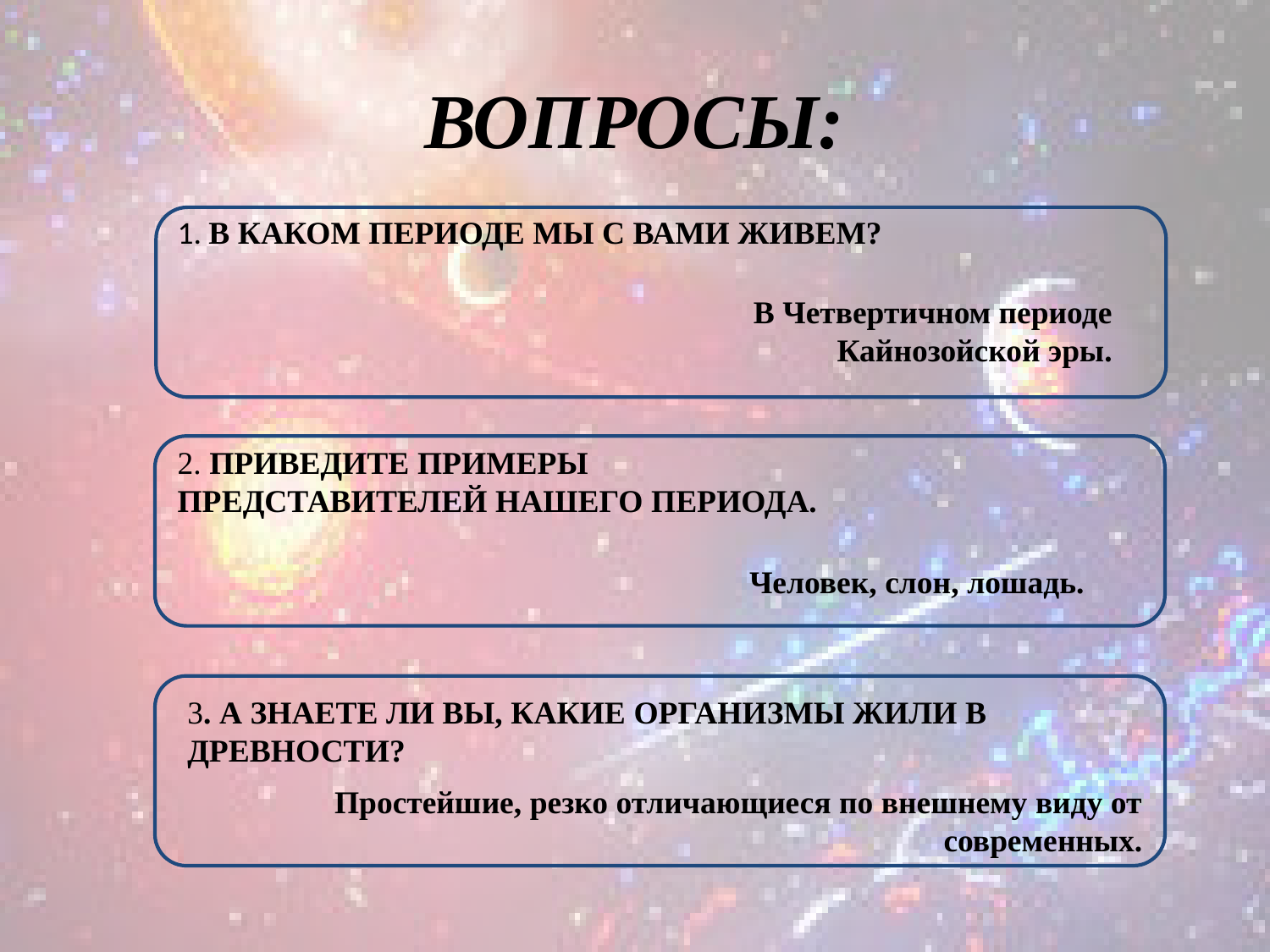

# ВОПРОСЫ:
1. В КАКОМ ПЕРИОДЕ МЫ С ВАМИ ЖИВЕМ?

В Четвертичном периоде Кайнозойской эры.

2. ПРИВЕДИТЕ ПРИМЕРЫ ПРЕДСТАВИТЕЛЕЙ НАШЕГО ПЕРИОДА.
Человек, слон, лошадь.

3. А ЗНАЕТЕ ЛИ ВЫ, КАКИЕ ОРГАНИЗМЫ ЖИЛИ В ДРЕВНОСТИ?
Простейшие, резко отличающиеся по внешнему виду от современных.